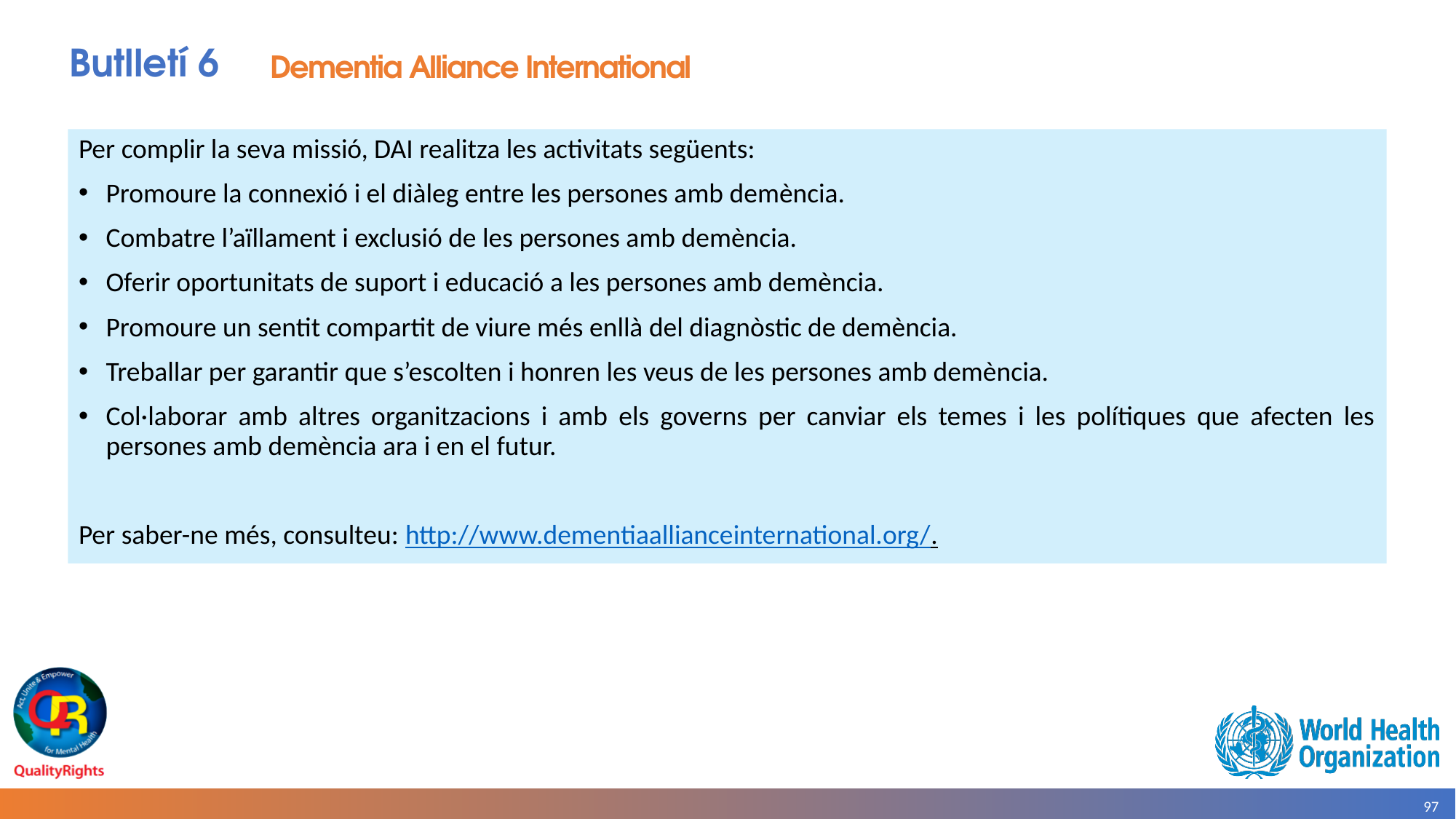

# Butlletí 6
Dementia Alliance International
Per complir la seva missió, DAI realitza les activitats següents:
Promoure la connexió i el diàleg entre les persones amb demència.
Combatre l’aïllament i exclusió de les persones amb demència.
Oferir oportunitats de suport i educació a les persones amb demència.
Promoure un sentit compartit de viure més enllà del diagnòstic de demència.
Treballar per garantir que s’escolten i honren les veus de les persones amb demència.
Col·laborar amb altres organitzacions i amb els governs per canviar els temes i les polítiques que afecten les persones amb demència ara i en el futur.

Per saber-ne més, consulteu: http://www.dementiaallianceinternational.org/.